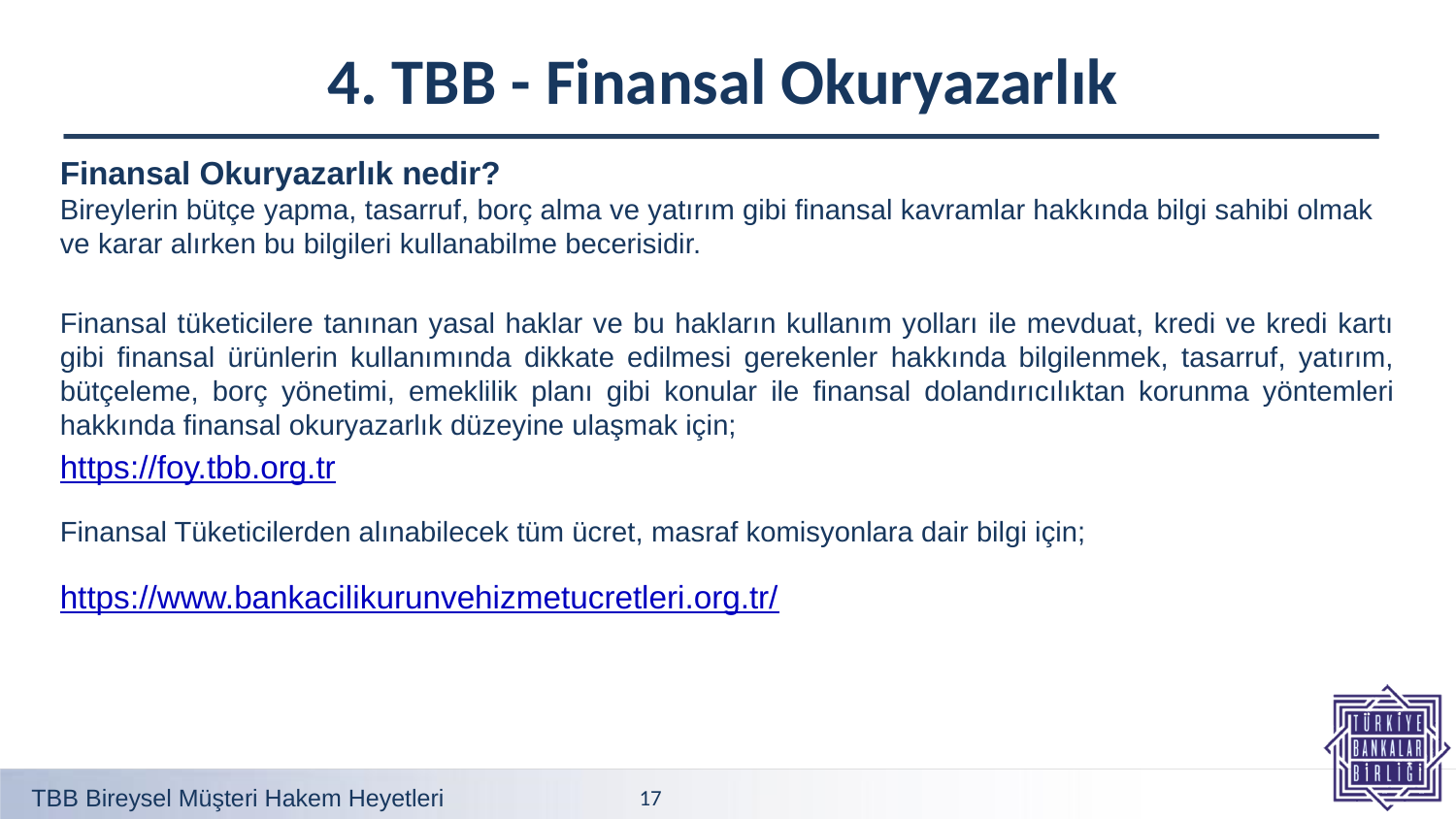

# 4. TBB - Finansal Okuryazarlık
Finansal Okuryazarlık nedir?
Bireylerin bütçe yapma, tasarruf, borç alma ve yatırım gibi finansal kavramlar hakkında bilgi sahibi olmak ve karar alırken bu bilgileri kullanabilme becerisidir.

Finansal tüketicilere tanınan yasal haklar ve bu hakların kullanım yolları ile mevduat, kredi ve kredi kartı gibi finansal ürünlerin kullanımında dikkate edilmesi gerekenler hakkında bilgilenmek, tasarruf, yatırım, bütçeleme, borç yönetimi, emeklilik planı gibi konular ile finansal dolandırıcılıktan korunma yöntemleri hakkında finansal okuryazarlık düzeyine ulaşmak için;
https://foy.tbb.org.tr

Finansal Tüketicilerden alınabilecek tüm ücret, masraf komisyonlara dair bilgi için;

https://www.bankacilikurunvehizmetucretleri.org.tr/

TBB Bireysel Müşteri Hakem Heyetleri

17